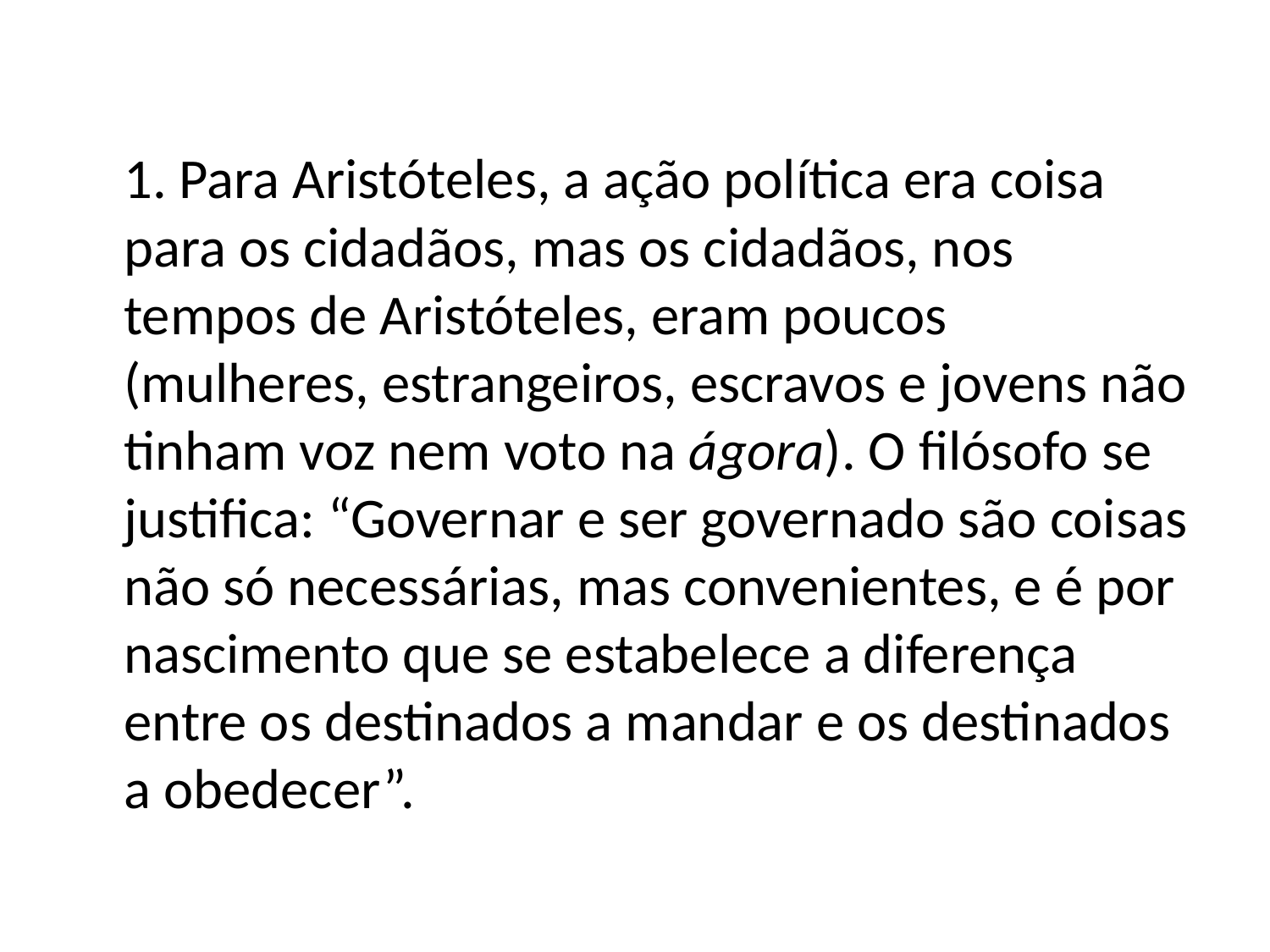

1. Para Aristóteles, a ação política era coisa para os cidadãos, mas os cidadãos, nos tempos de Aristóteles, eram poucos (mulheres, estrangeiros, escravos e jovens não tinham voz nem voto na ágora). O filósofo se justifica: “Governar e ser governado são coisas não só necessárias, mas convenientes, e é por nascimento que se estabelece a diferença entre os destinados a mandar e os destinados a obedecer”.